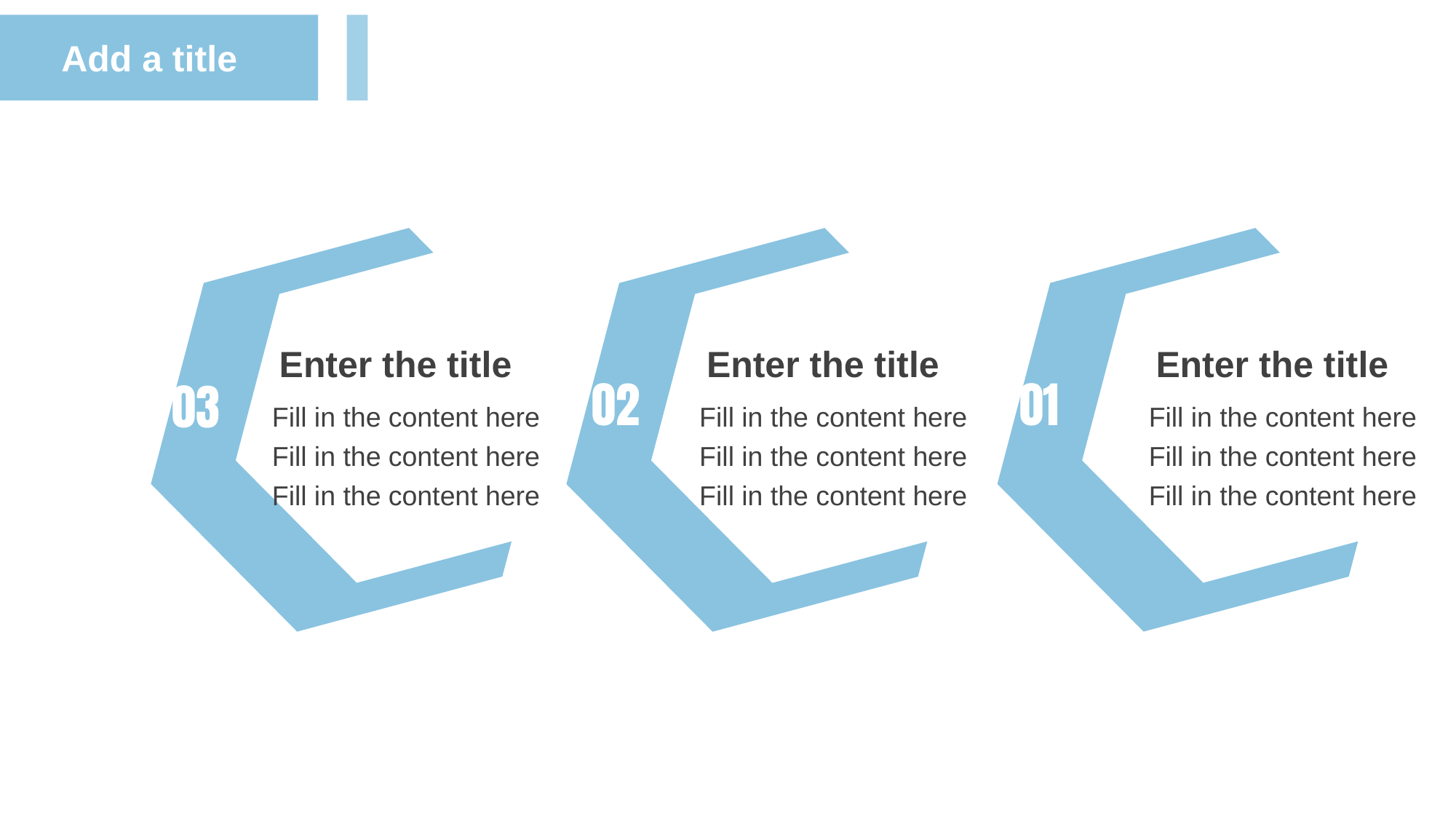

Add a title

Enter the title

Enter the title

Enter the title

01
02
03
Fill in the content here
Fill in the content here
Fill in the content here
Fill in the content here
Fill in the content here
Fill in the content here
Fill in the content here
Fill in the content here
Fill in the content here